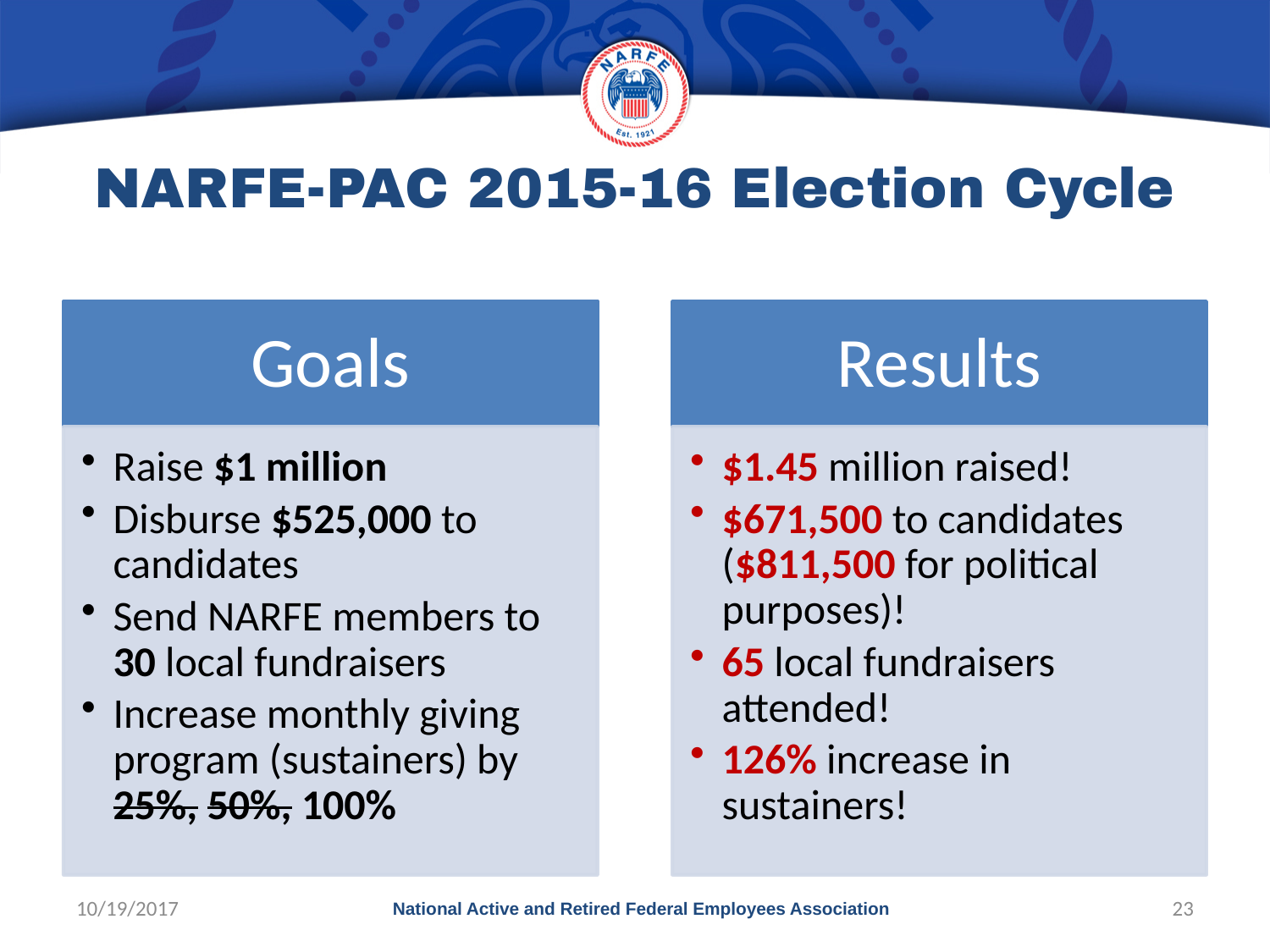

# NARFE-PAC 2015-16 Election Cycle
Goals
Raise $1 million
Disburse $525,000 to candidates
Send NARFE members to 30 local fundraisers
Increase monthly giving program (sustainers) by 25%, 50%, 100%
Results
$1.45 million raised!
$671,500 to candidates ($811,500 for political purposes)!
65 local fundraisers attended!
126% increase in sustainers!
10/19/2017
National Active and Retired Federal Employees Association
23